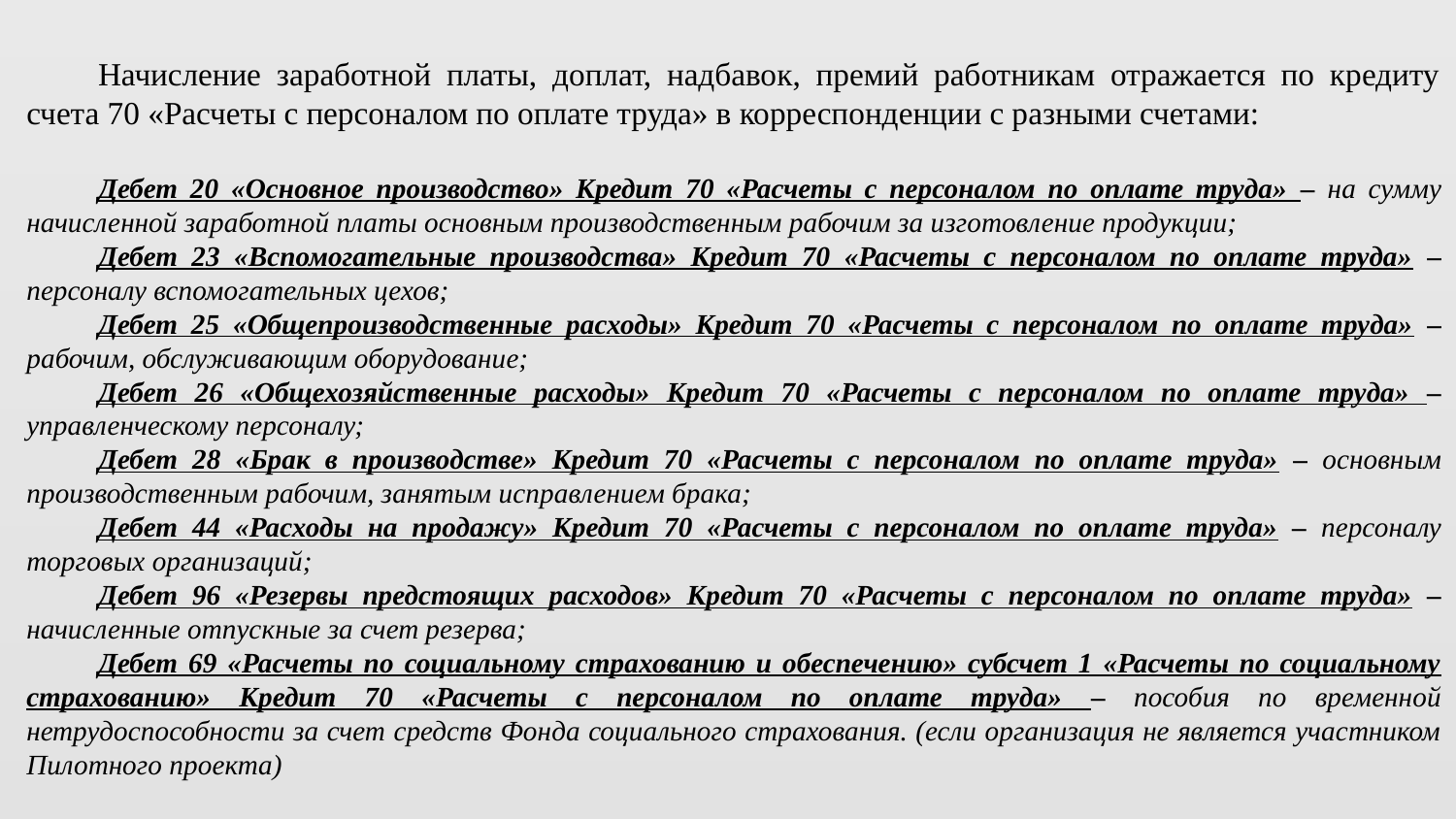

Начисление заработной платы, доплат, надбавок, премий работникам отражается по кредиту счета 70 «Расчеты с персоналом по оплате труда» в корреспонденции с разными счетами:

Дебет 20 «Основное производство» Кредит 70 «Расчеты с персоналом по оплате труда» – на сумму начисленной заработной платы основным производственным рабочим за изготовление продукции;
Дебет 23 «Вспомогательные производства» Кредит 70 «Расчеты с персоналом по оплате труда» – персоналу вспомогательных цехов;
Дебет 25 «Общепроизводственные расходы» Кредит 70 «Расчеты с персоналом по оплате труда» – рабочим, обслуживающим оборудование;
Дебет 26 «Общехозяйственные расходы» Кредит 70 «Расчеты с персоналом по оплате труда» – управленческому персоналу;
Дебет 28 «Брак в производстве» Кредит 70 «Расчеты с персоналом по оплате труда» – основным производственным рабочим, занятым исправлением брака;
Дебет 44 «Расходы на продажу» Кредит 70 «Расчеты с персоналом по оплате труда» – персоналу торговых организаций;
Дебет 96 «Резервы предстоящих расходов» Кредит 70 «Расчеты с персоналом по оплате труда» – начисленные отпускные за счет резерва;
Дебет 69 «Расчеты по социальному страхованию и обеспечению» субсчет 1 «Расчеты по социальному страхованию» Кредит 70 «Расчеты с персоналом по оплате труда» – пособия по временной нетрудоспособности за счет средств Фонда социального страхования. (если организация не является участником Пилотного проекта)